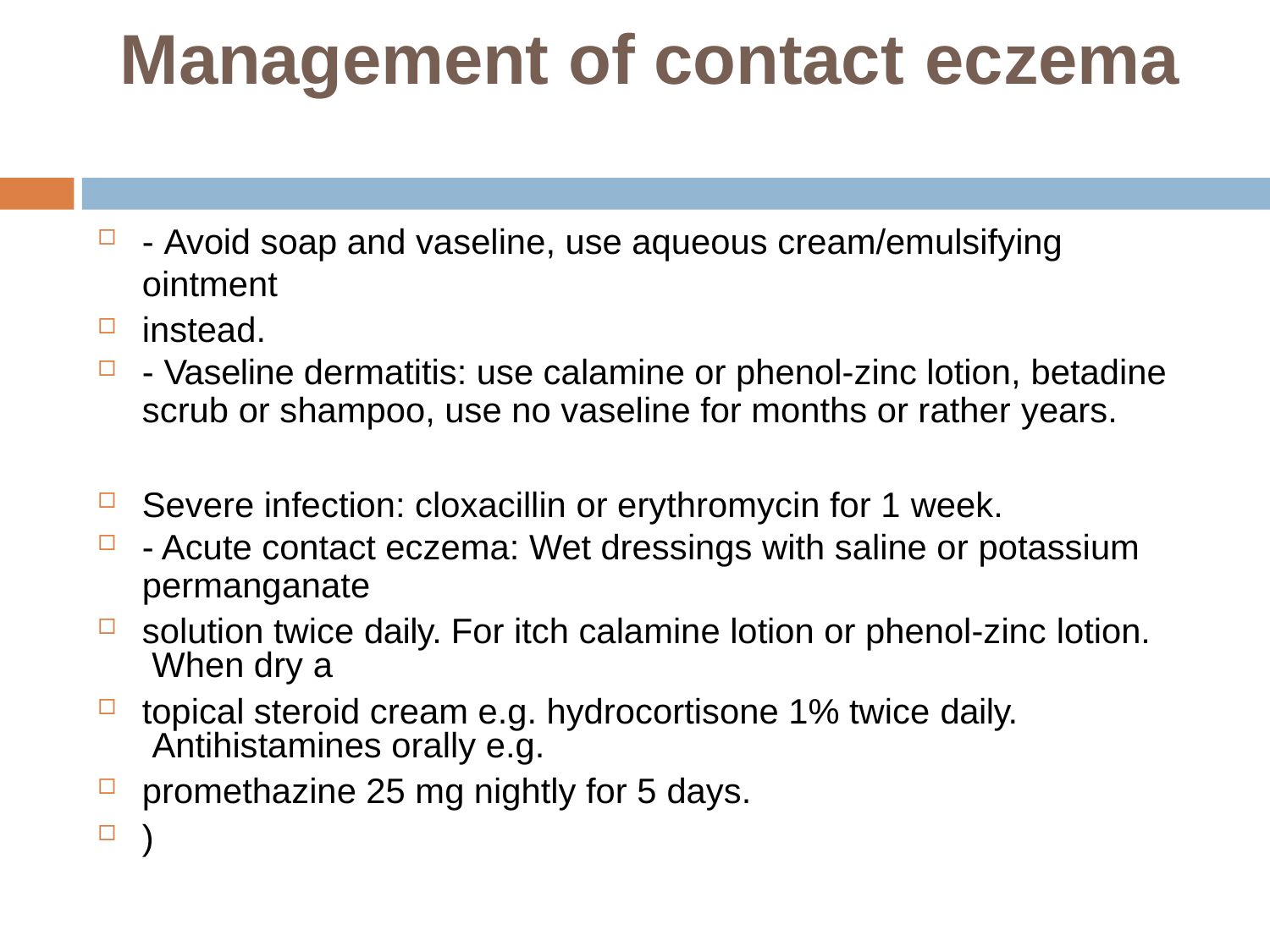

# Management of contact eczema
- Avoid soap and vaseline, use aqueous cream/emulsifying ointment
instead.
- Vaseline dermatitis: use calamine or phenol-zinc lotion, betadine
scrub or shampoo, use no vaseline for months or rather years.

Severe infection: cloxacillin or erythromycin for 1 week.
- Acute contact eczema: Wet dressings with saline or potassium
permanganate
solution twice daily. For itch calamine lotion or phenol-zinc lotion.  When dry a
topical steroid cream e.g. hydrocortisone 1% twice daily.  Antihistamines orally e.g.
promethazine 25 mg nightly for 5 days.
)